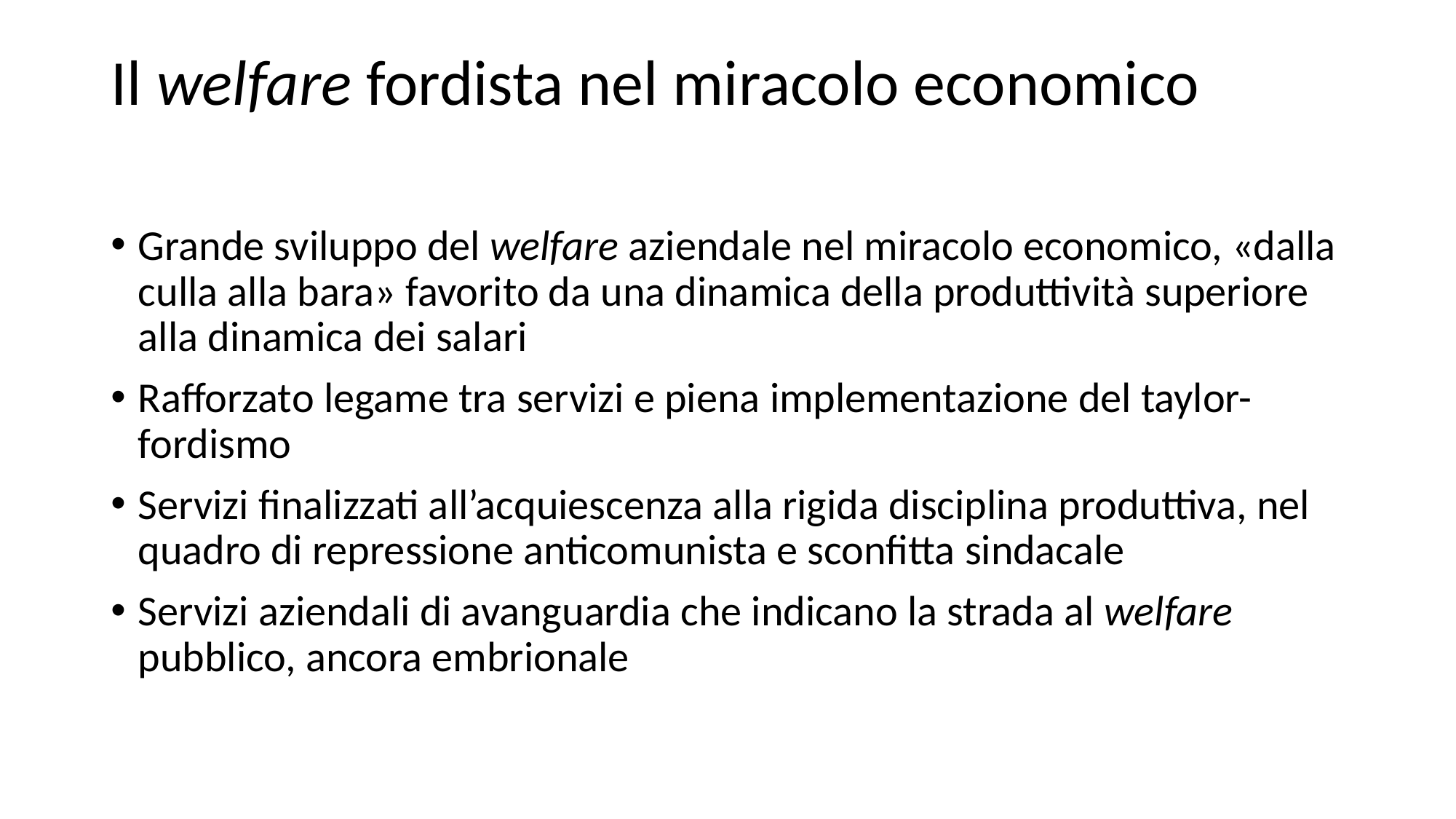

# Il welfare fordista nel miracolo economico
Grande sviluppo del welfare aziendale nel miracolo economico, «dalla culla alla bara» favorito da una dinamica della produttività superiore alla dinamica dei salari
Rafforzato legame tra servizi e piena implementazione del taylor-fordismo
Servizi finalizzati all’acquiescenza alla rigida disciplina produttiva, nel quadro di repressione anticomunista e sconfitta sindacale
Servizi aziendali di avanguardia che indicano la strada al welfare pubblico, ancora embrionale